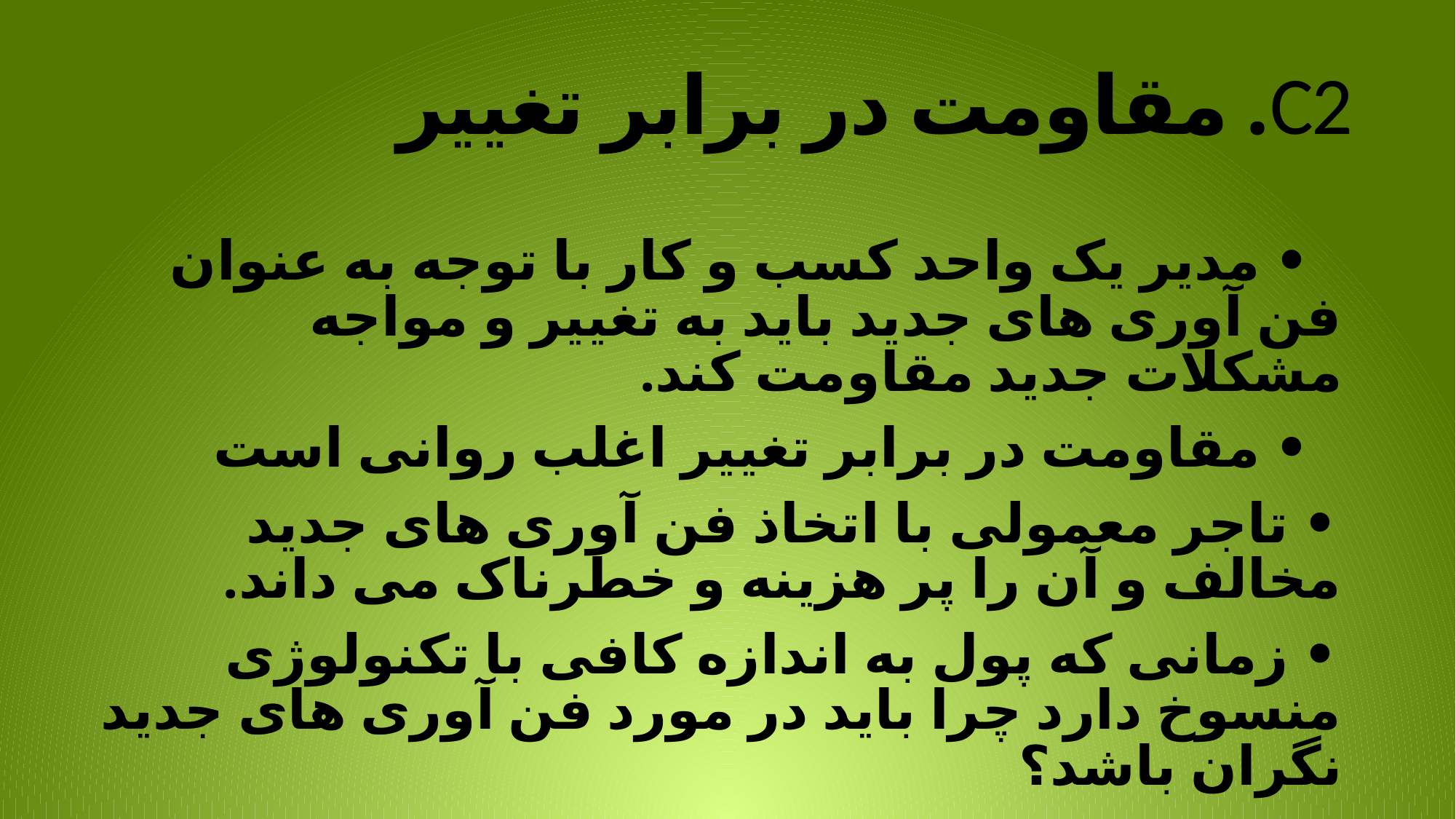

# C2. مقاومت در برابر تغییر
  • مدیر یک واحد کسب و کار با توجه به عنوان فن آوری های جدید باید به تغییر و مواجه مشکلات جدید مقاومت کند.
  • مقاومت در برابر تغییر اغلب روانی است
• تاجر معمولی با اتخاذ فن آوری های جدید مخالف و آن را پر هزینه و خطرناک می داند.
• زمانی که پول به اندازه کافی با تکنولوژی منسوخ دارد چرا باید در مورد فن آوری های جدید نگران باشد؟